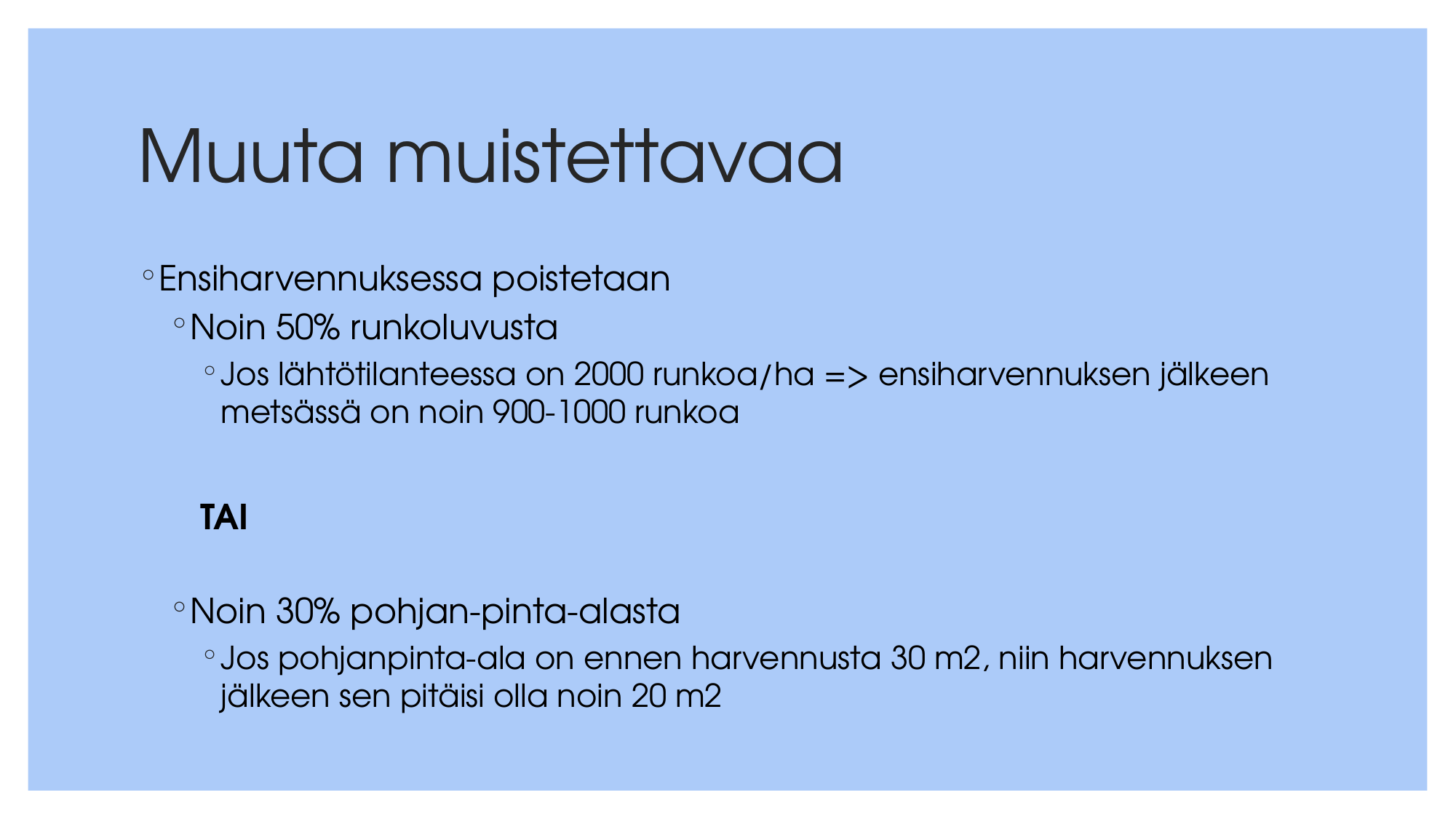

# Muuta muistettavaa
Ensiharvennuksessa poistetaan
Noin 50% runkoluvusta
Jos lähtötilanteessa on 2000 runkoa/ha => ensiharvennuksen jälkeen metsässä on noin 900-1000 runkoa

TAI

Noin 30% pohjan-pinta-alasta
Jos pohjanpinta-ala on ennen harvennusta 30 m2, niin harvennuksen jälkeen sen pitäisi olla noin 20 m2